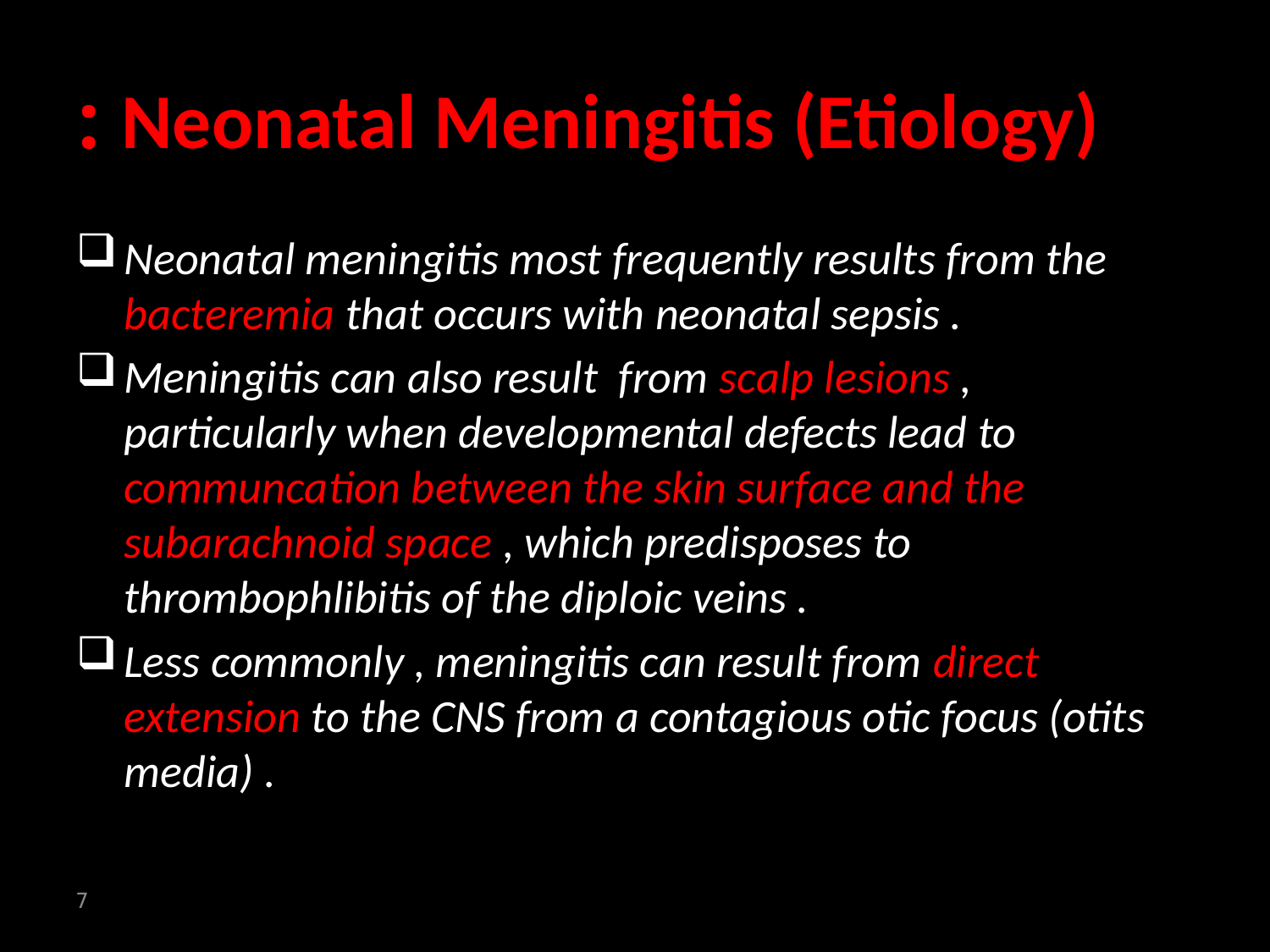

# Neonatal Meningitis (Etiology) :
Neonatal meningitis most frequently results from the bacteremia that occurs with neonatal sepsis .
Meningitis can also result  from scalp lesions , particularly when developmental defects lead to communcation between the skin surface and the subarachnoid space , which predisposes to thrombophlibitis of the diploic veins .
Less commonly , meningitis can result from direct extension to the CNS from a contagious otic focus (otits media) .
7